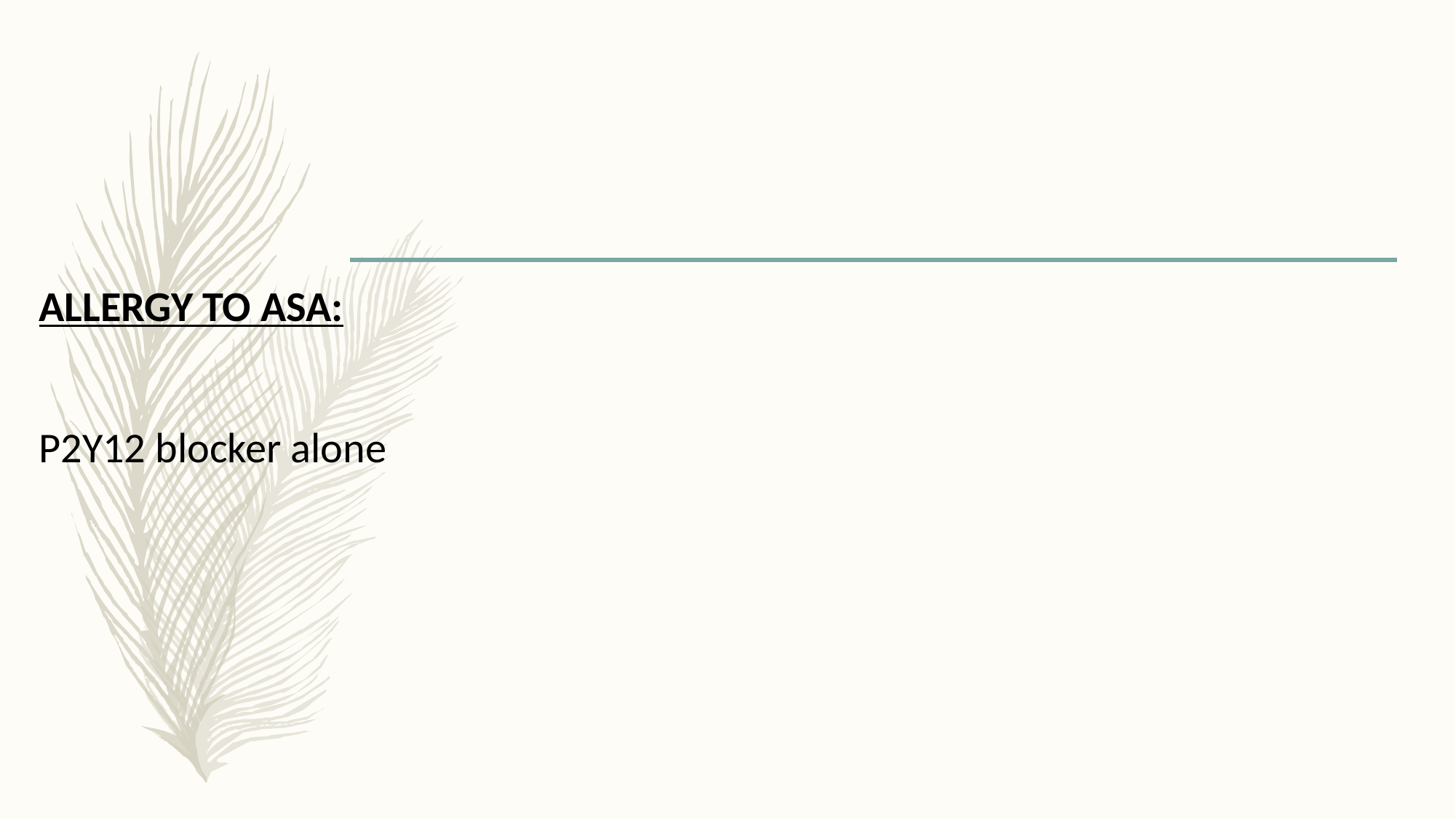

#
ALLERGY TO ASA:

P2Y12 blocker alone